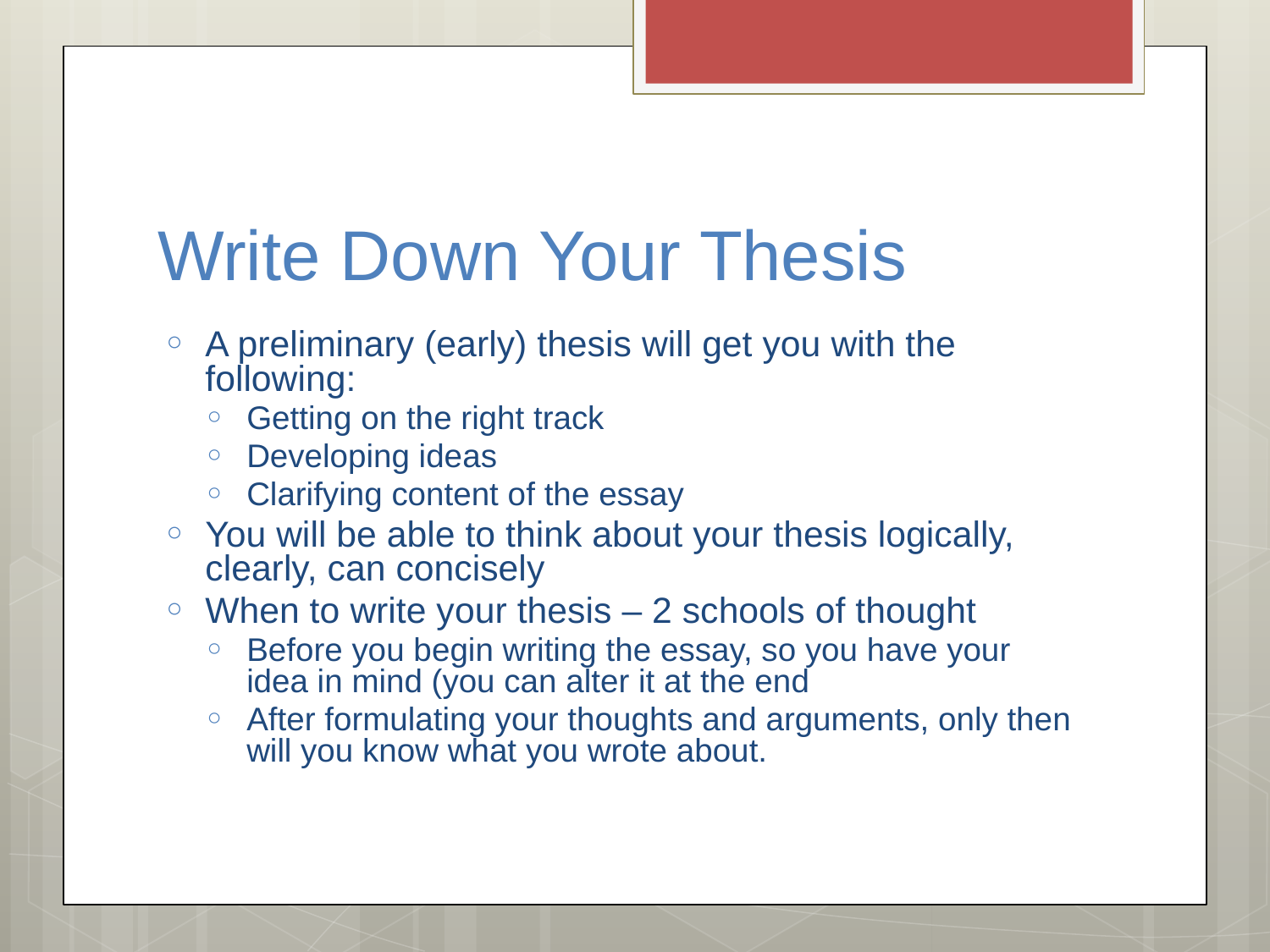

# Write Down Your Thesis
A preliminary (early) thesis will get you with the following:
Getting on the right track
Developing ideas
Clarifying content of the essay
You will be able to think about your thesis logically, clearly, can concisely
When to write your thesis – 2 schools of thought
Before you begin writing the essay, so you have your idea in mind (you can alter it at the end
After formulating your thoughts and arguments, only then will you know what you wrote about.